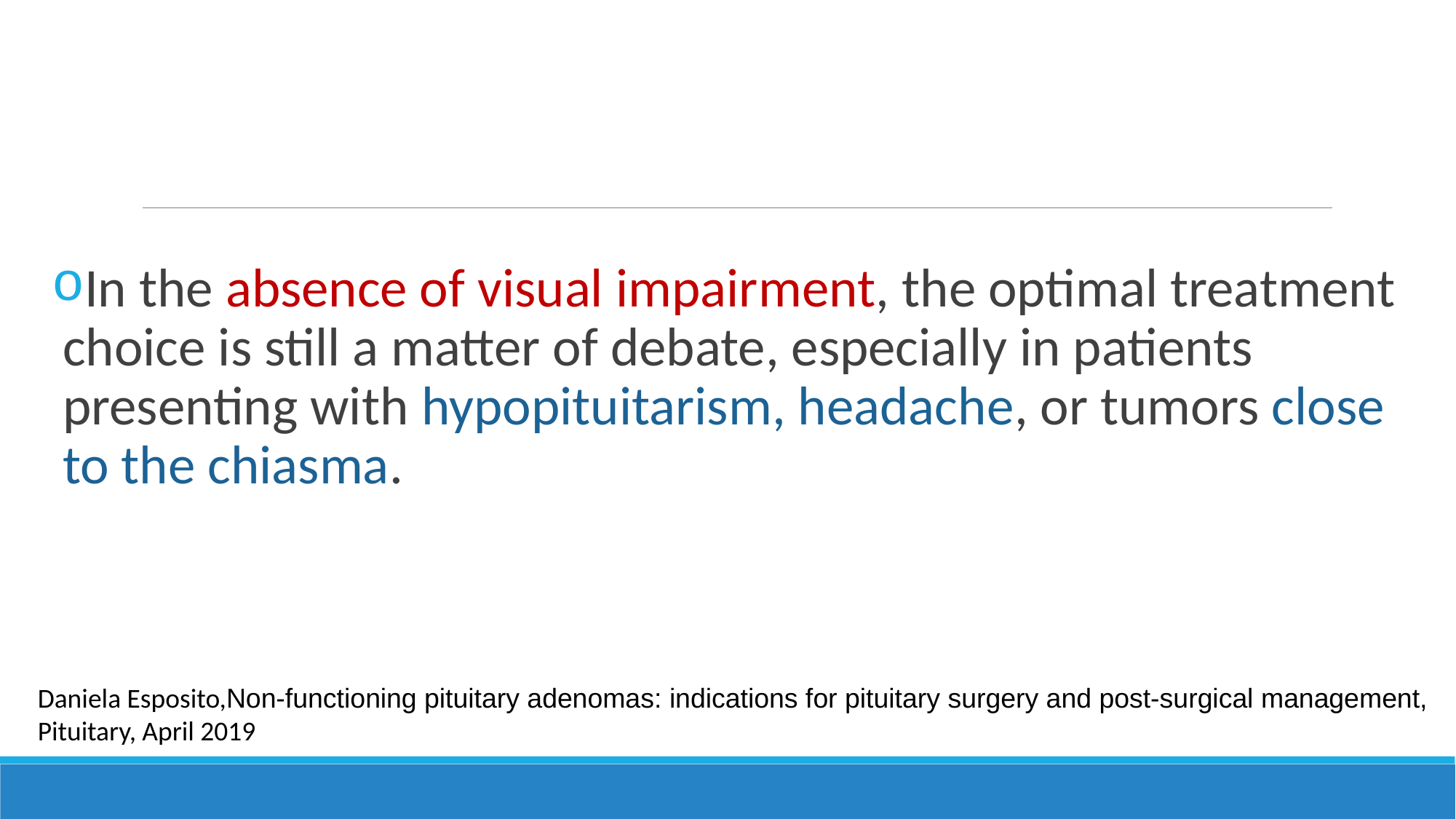

#
In the absence of visual impairment, the optimal treatment choice is still a matter of debate, especially in patients presenting with hypopituitarism, headache, or tumors close to the chiasma.
Daniela Esposito,Non‑functioning pituitary adenomas: indications for pituitary surgery and post‑surgical management, Pituitary, April 2019